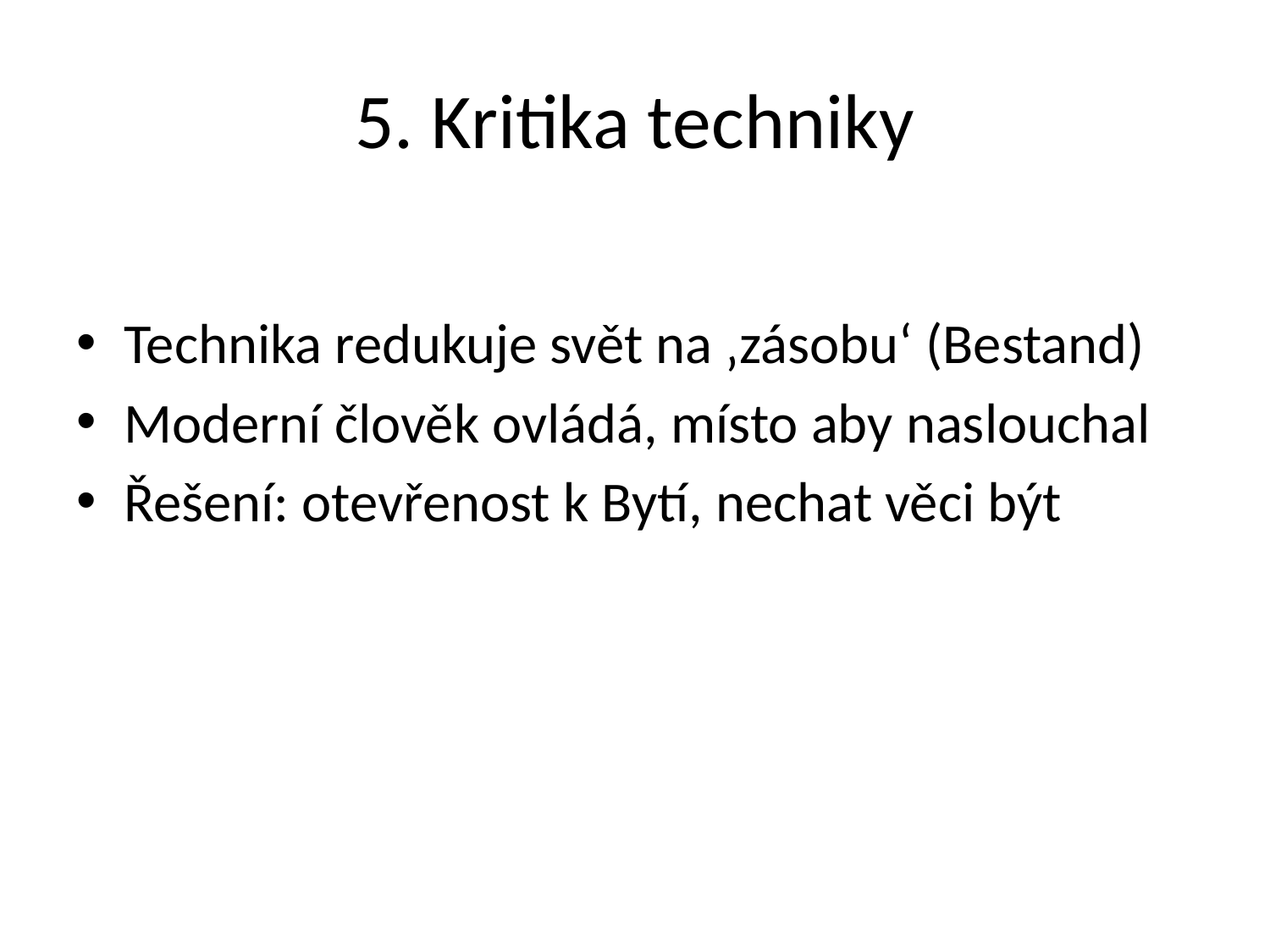

# 5. Kritika techniky

Technika redukuje svět na ‚zásobu‘ (Bestand)
Moderní člověk ovládá, místo aby naslouchal
Řešení: otevřenost k Bytí, nechat věci být